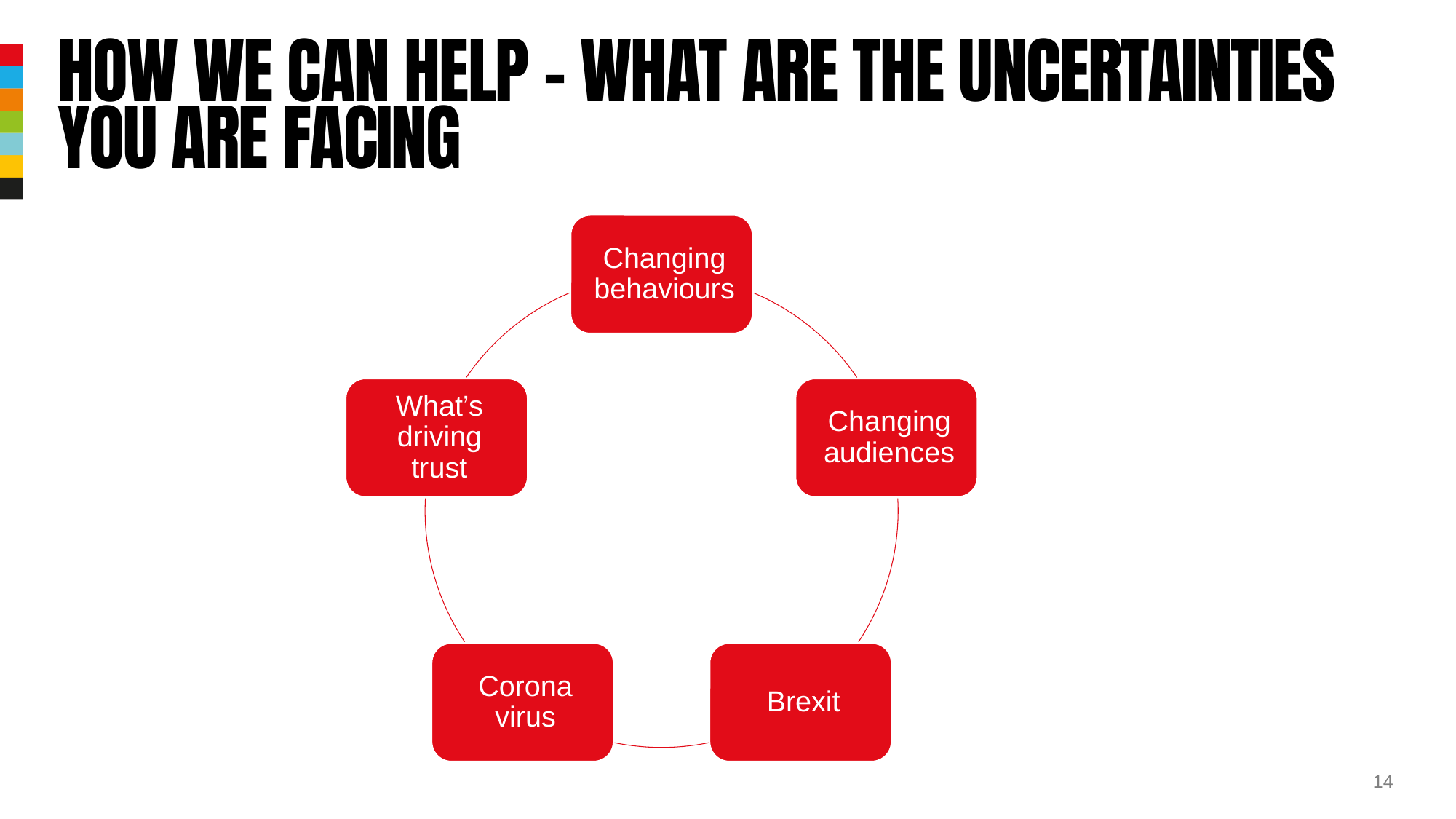

# How we can help – what are the uncertainties you are facing

Changing behaviours
Changing audiences
Brexit
Corona virus
What’s driving trust
14